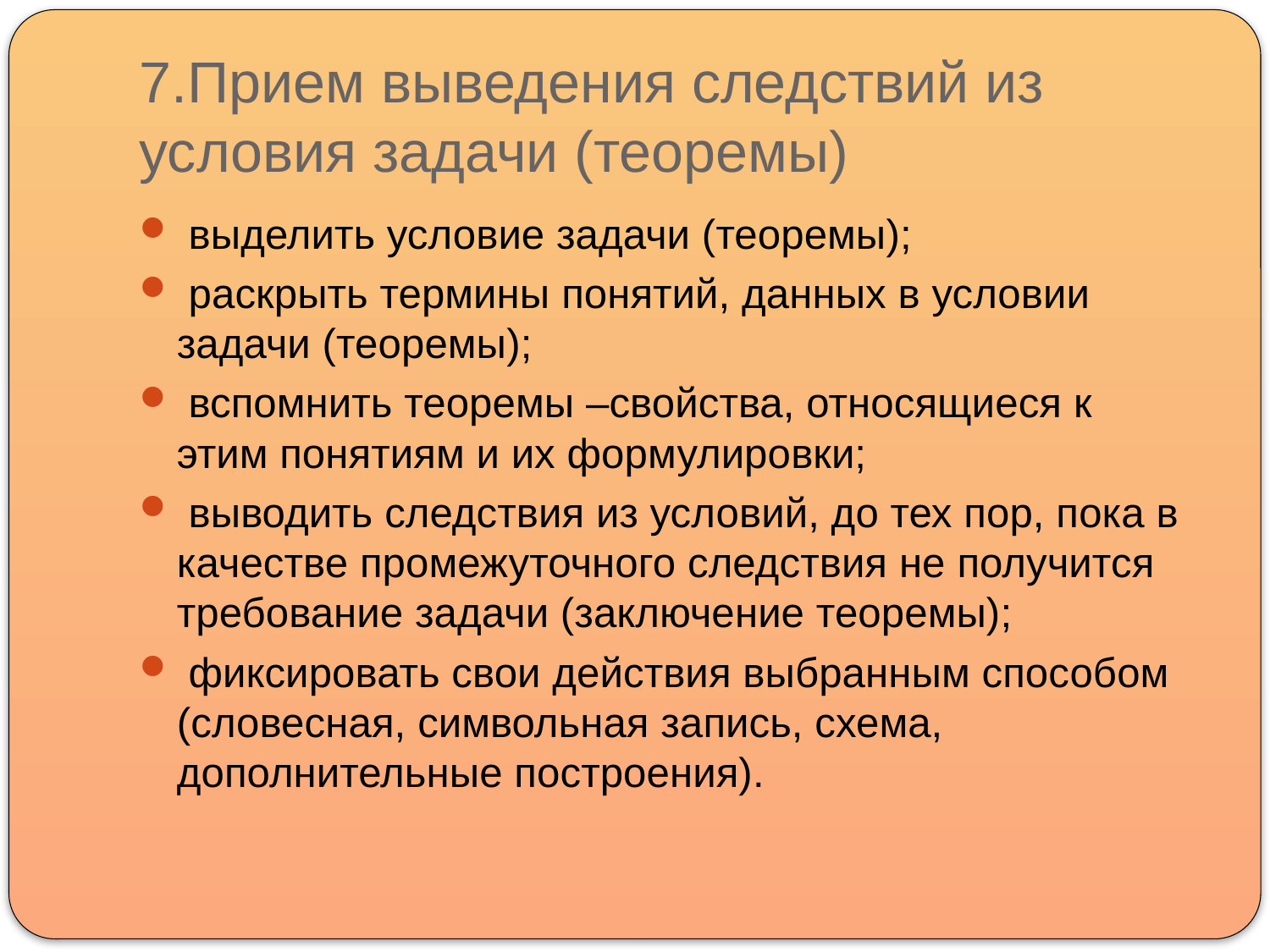

# 7.Прием выведения следствий из условия задачи (теоремы)
 выделить условие задачи (теоремы);
 раскрыть термины понятий, данных в условии задачи (теоремы);
 вспомнить теоремы –свойства, относящиеся к этим понятиям и их формулировки;
 выводить следствия из условий, до тех пор, пока в качестве промежуточного следствия не получится требование задачи (заключение теоремы);
 фиксировать свои действия выбранным способом (словесная, символьная запись, схема, дополнительные построения).